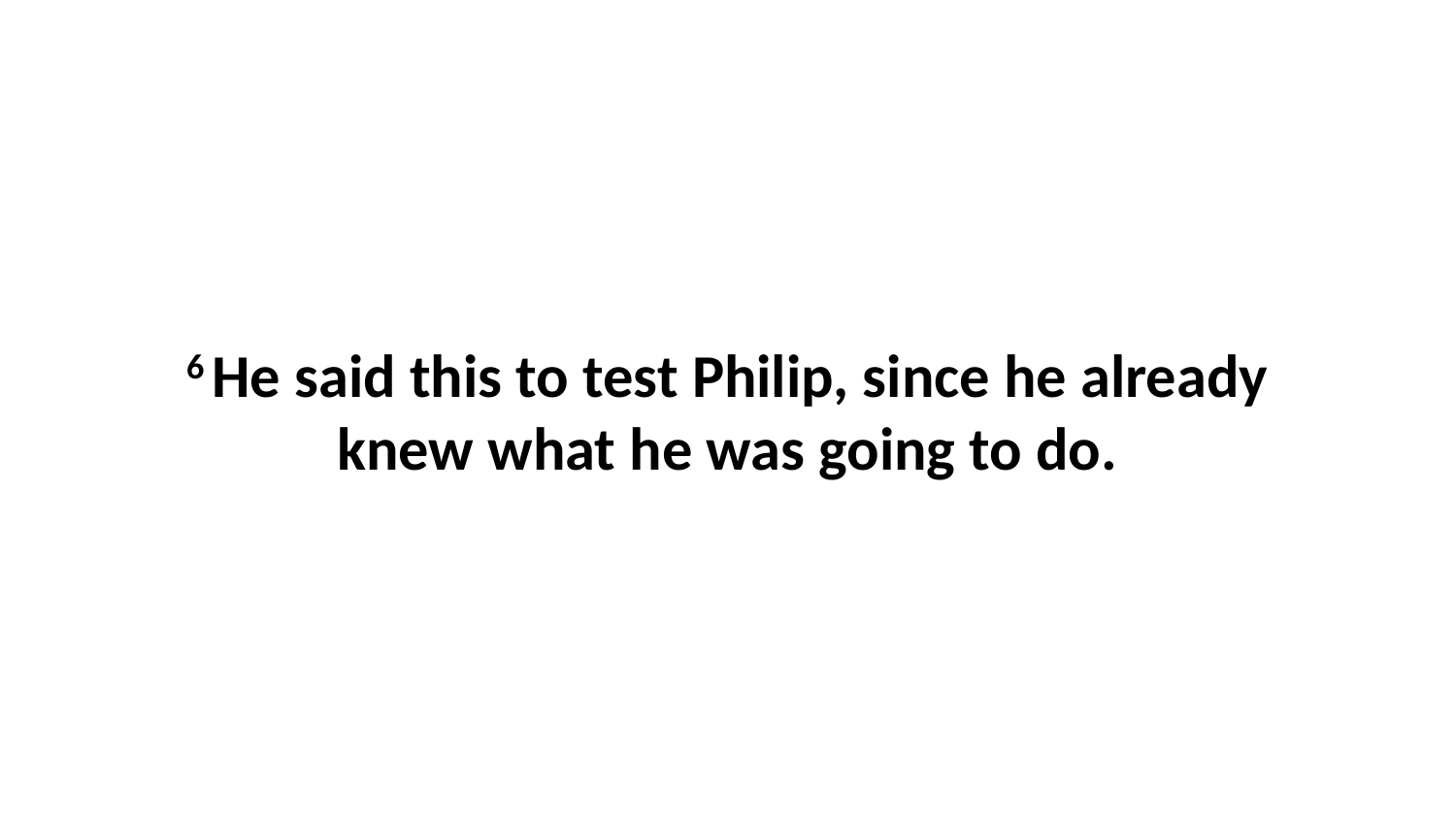

6 He said this to test Philip, since he already knew what he was going to do.